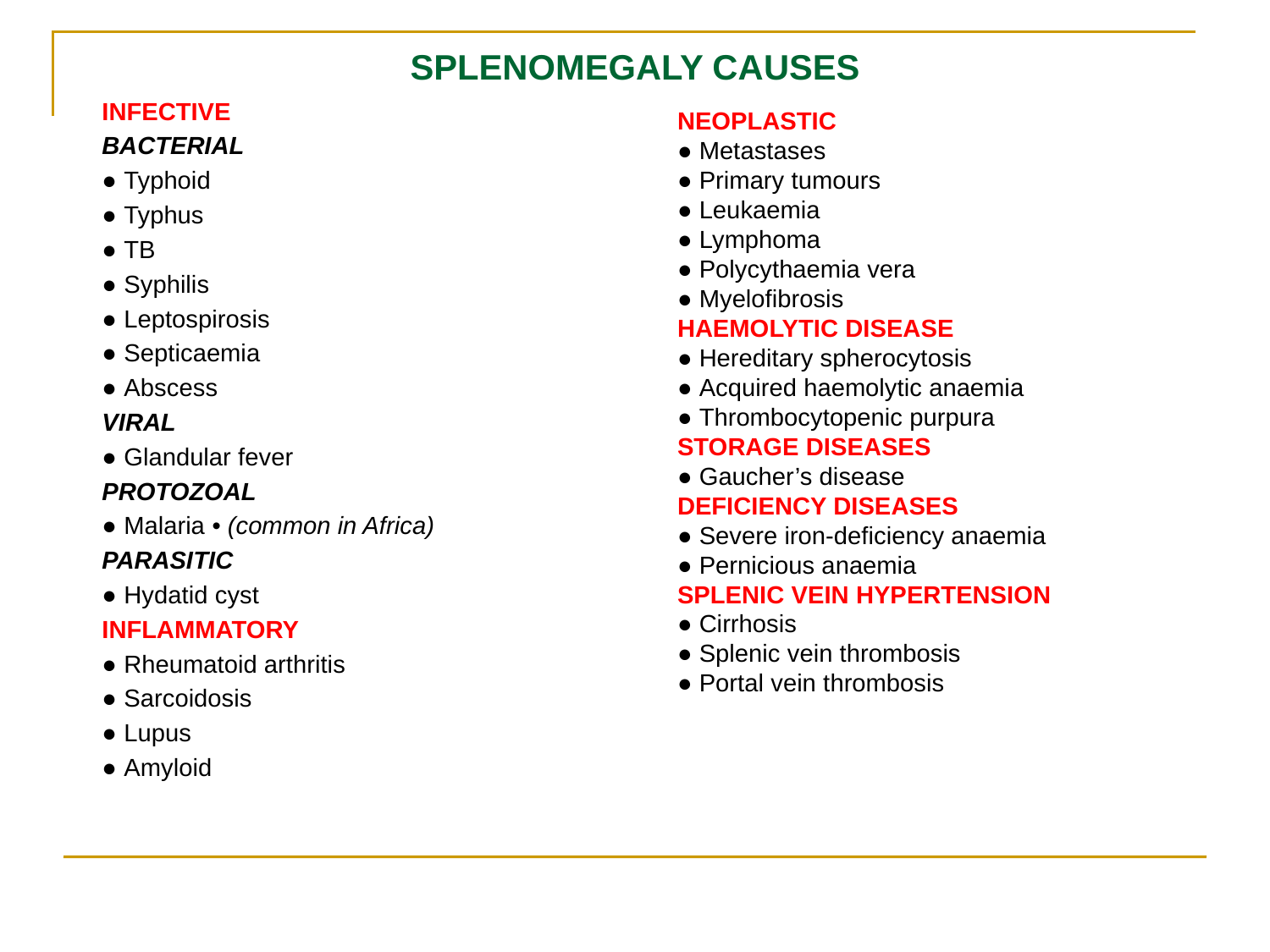

# SPLENOMEGALY CAUSES
INFECTIVE
BACTERIAL
● Typhoid
● Typhus
● TB
● Syphilis
● Leptospirosis
● Septicaemia
● Abscess
VIRAL
● Glandular fever
PROTOZOAL
● Malaria • (common in Africa)
PARASITIC
● Hydatid cyst
INFLAMMATORY
● Rheumatoid arthritis
● Sarcoidosis
● Lupus
● Amyloid

NEOPLASTIC
● Metastases
● Primary tumours
● Leukaemia
● Lymphoma
● Polycythaemia vera
● Myelofibrosis
HAEMOLYTIC DISEASE
● Hereditary spherocytosis
● Acquired haemolytic anaemia
● Thrombocytopenic purpura
STORAGE DISEASES
● Gaucher’s disease
DEFICIENCY DISEASES
● Severe iron-deficiency anaemia
● Pernicious anaemia
SPLENIC VEIN HYPERTENSION
● Cirrhosis
● Splenic vein thrombosis
● Portal vein thrombosis